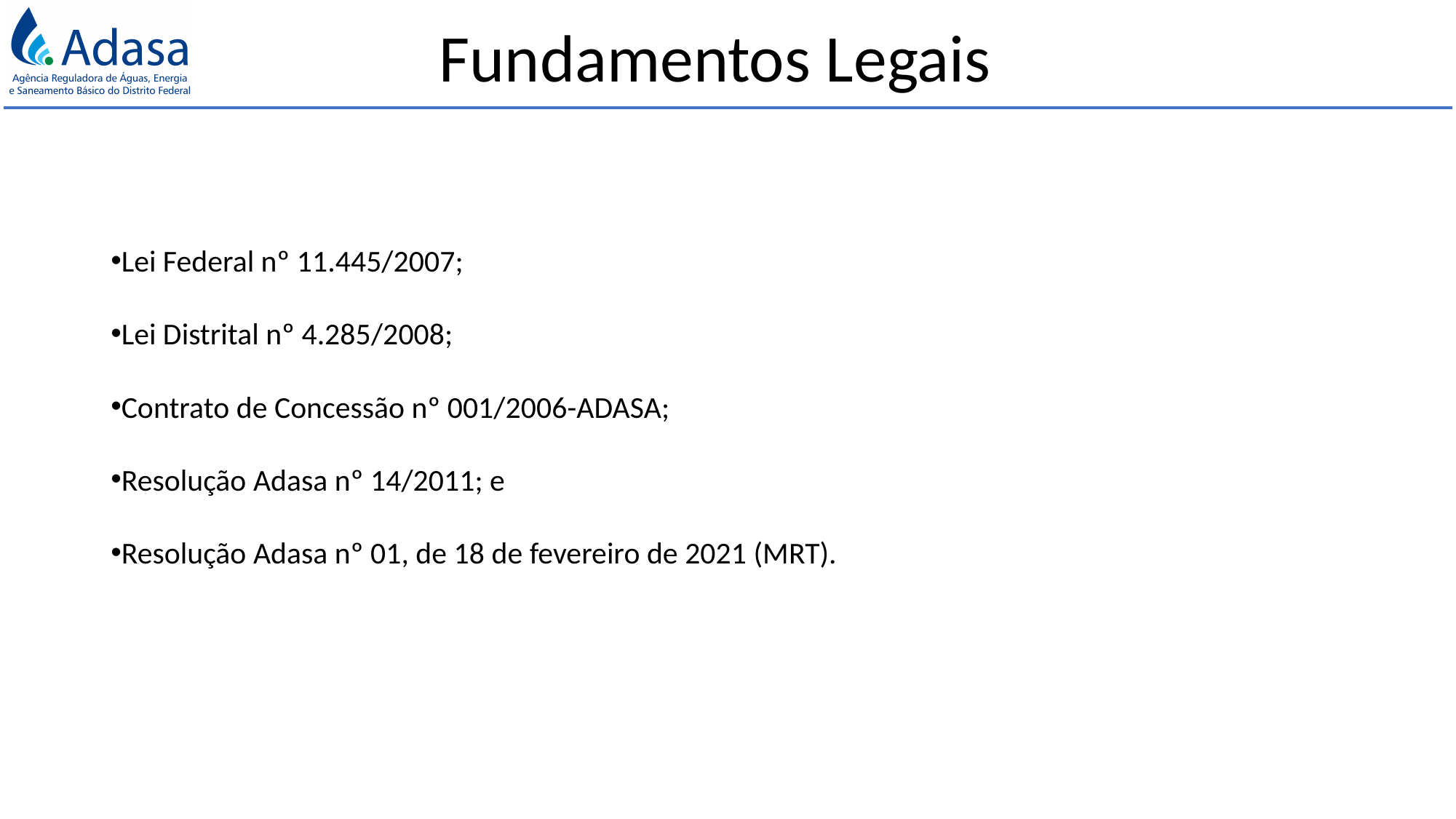

# Fundamentos Legais
Lei Federal nº 11.445/2007;
Lei Distrital nº 4.285/2008;
Contrato de Concessão nº 001/2006-ADASA;
Resolução Adasa nº 14/2011; e
Resolução Adasa nº 01, de 18 de fevereiro de 2021 (MRT).